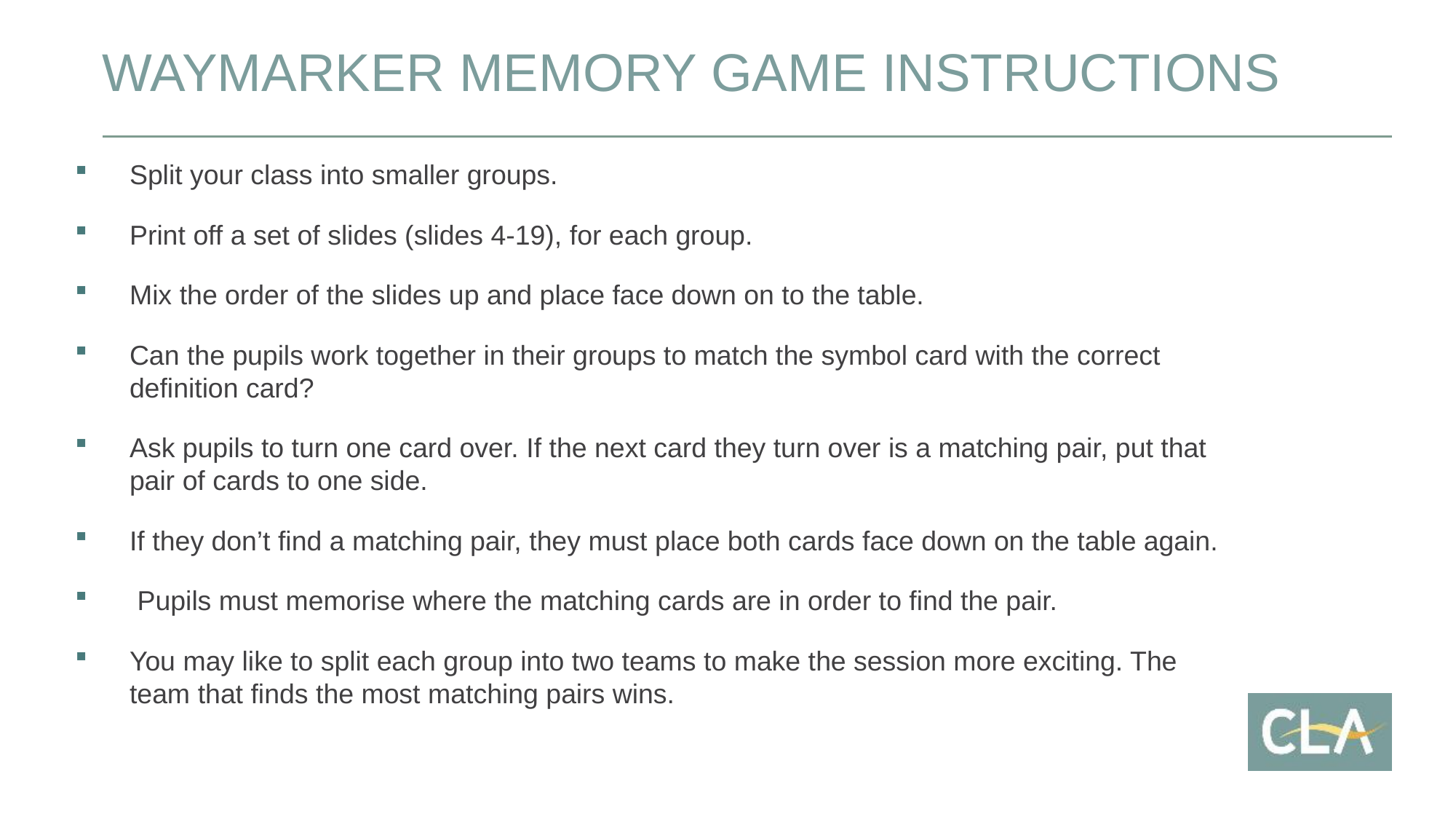

# WAYMARKER MEMORY GAME INSTRUCTIONS
Split your class into smaller groups.
Print off a set of slides (slides 4-19), for each group.
Mix the order of the slides up and place face down on to the table.
Can the pupils work together in their groups to match the symbol card with the correct definition card?
Ask pupils to turn one card over. If the next card they turn over is a matching pair, put that pair of cards to one side.
If they don’t find a matching pair, they must place both cards face down on the table again.
 Pupils must memorise where the matching cards are in order to find the pair.
You may like to split each group into two teams to make the session more exciting. The team that finds the most matching pairs wins.